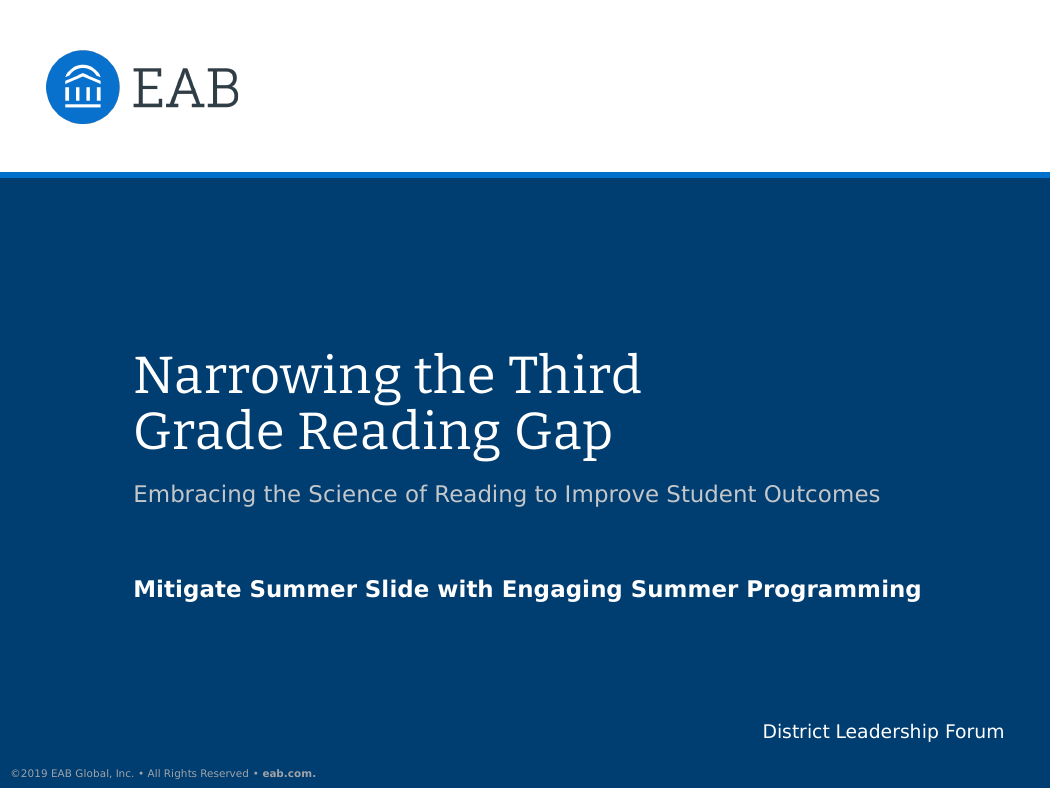

# Narrowing the Third Grade Reading Gap
Embracing the Science of Reading to Improve Student Outcomes
Mitigate Summer Slide with Engaging Summer Programming
District Leadership Forum